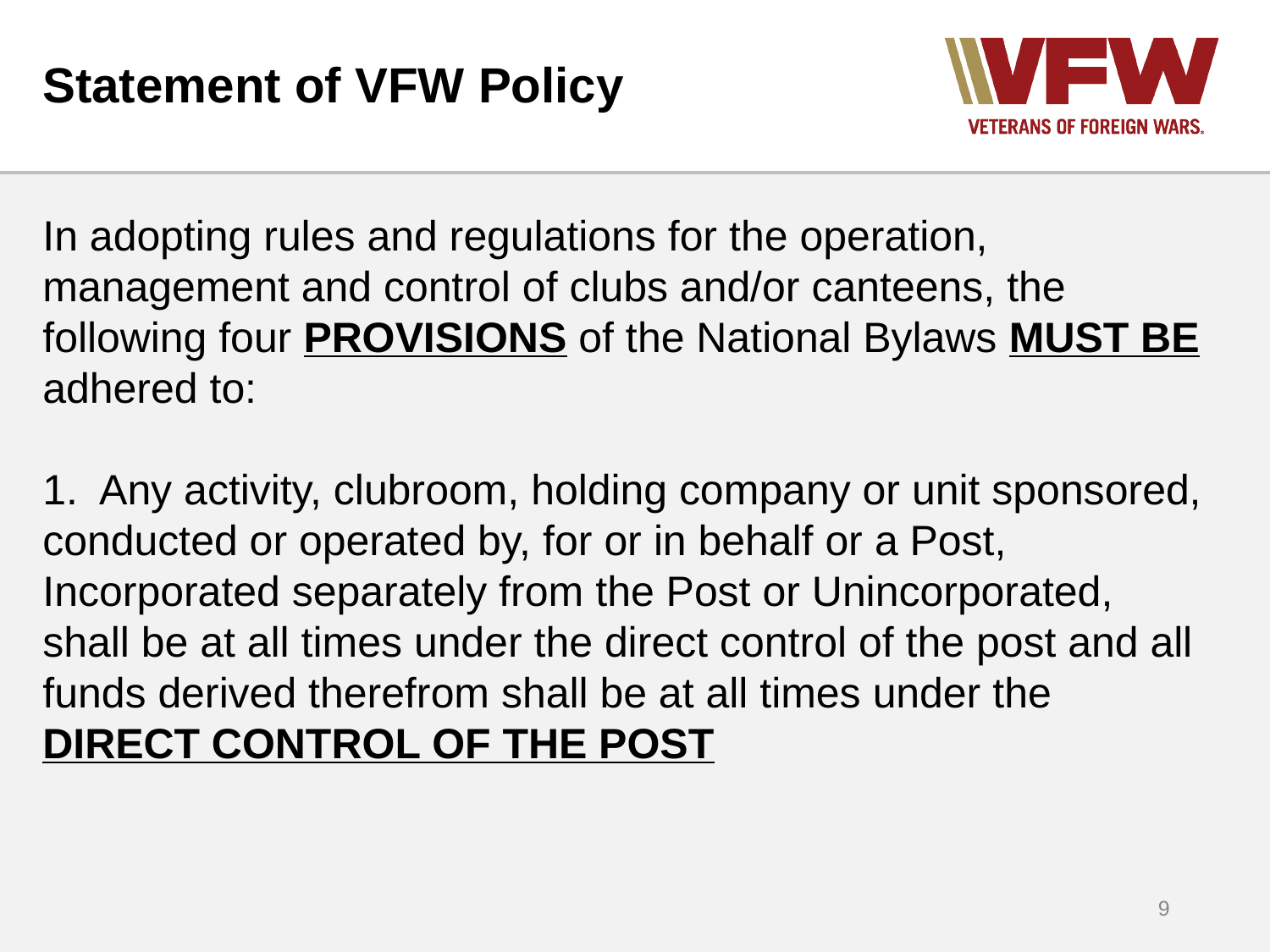

# Statement of VFW Policy
In adopting rules and regulations for the operation, management and control of clubs and/or canteens, the following four PROVISIONS of the National Bylaws MUST BE adhered to:

1.  Any activity, clubroom, holding company or unit sponsored, conducted or operated by, for or in behalf or a Post, Incorporated separately from the Post or Unincorporated, shall be at all times under the direct control of the post and all funds derived therefrom shall be at all times under the DIRECT CONTROL OF THE POST
9